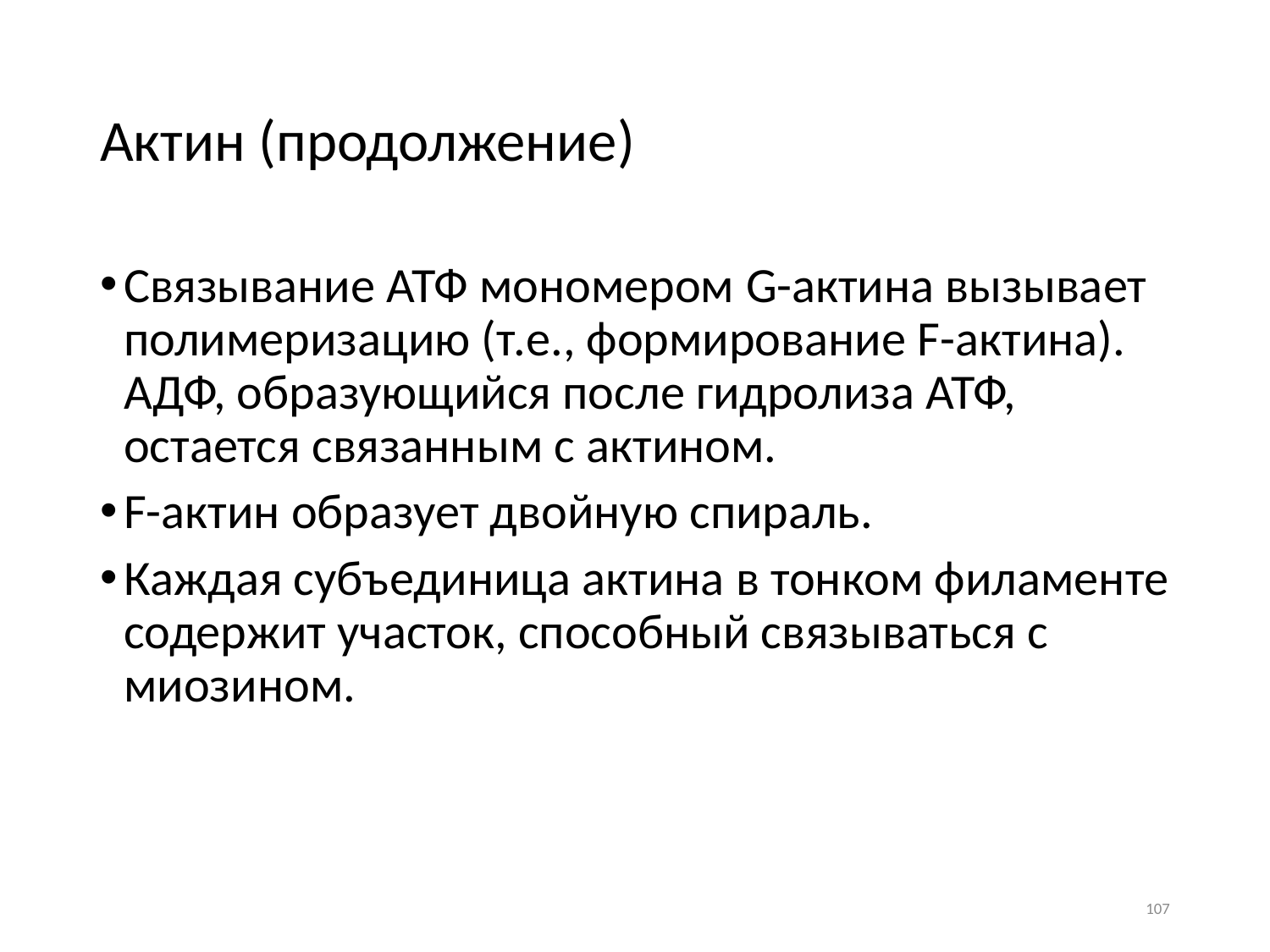

# Актин (продолжение)
Связывание АТФ мономером G-актина вызывает полимеризацию (т.е., формирование F-актина). АДФ, образующийся после гидролиза АТФ, остается связанным с актином.
F-актин образует двойную спираль.
Каждая субъединица актина в тонком филаменте содержит участок, способный связываться с миозином.
107